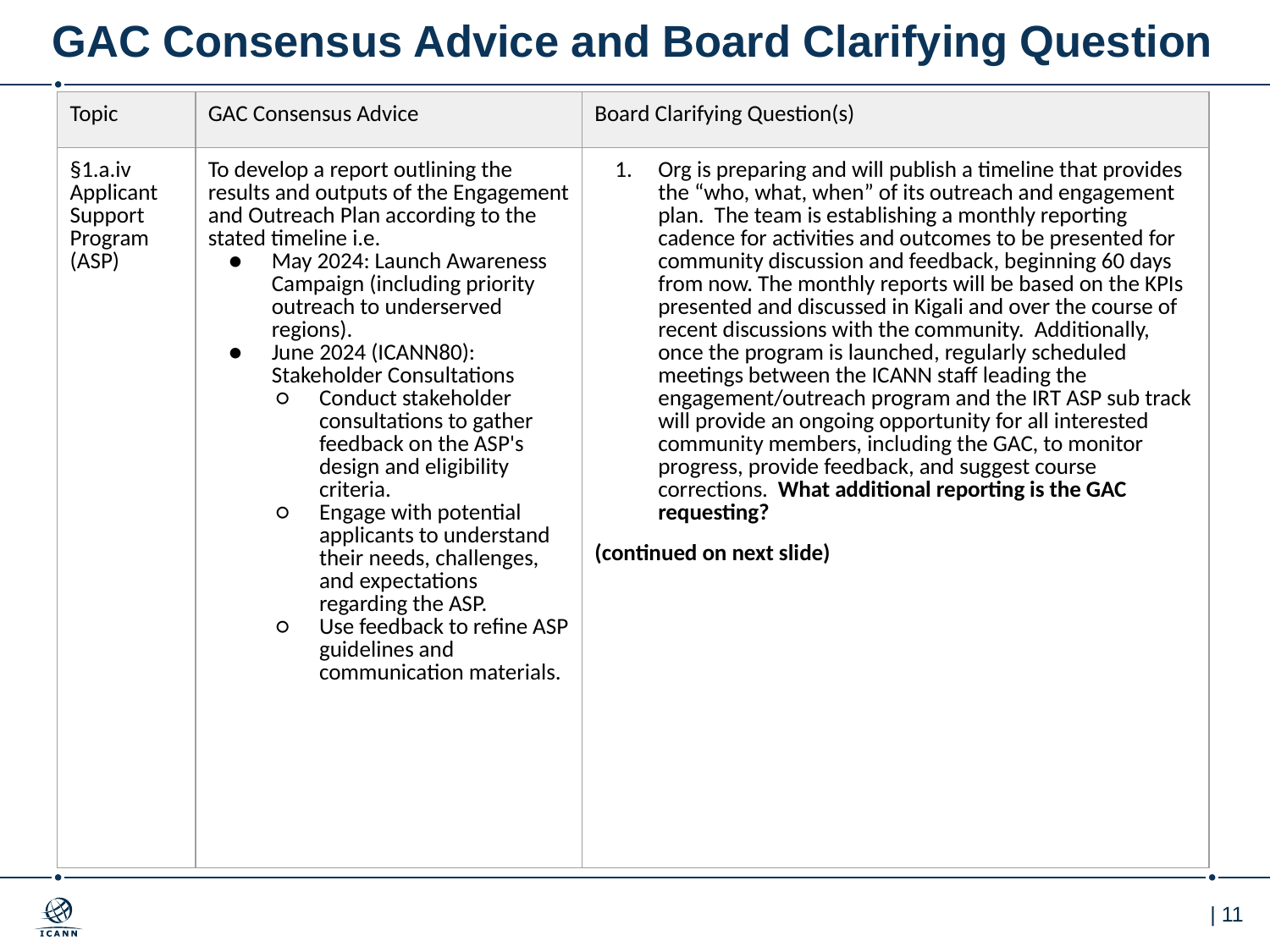

# GAC Consensus Advice and Board Clarifying Question
| Topic | GAC Consensus Advice | Board Clarifying Question(s) |
| --- | --- | --- |
| §1.a.iv Applicant Support Program (ASP) | To develop a report outlining the results and outputs of the Engagement and Outreach Plan according to the stated timeline i.e. May 2024: Launch Awareness Campaign (including priority outreach to underserved regions). June 2024 (ICANN80): Stakeholder Consultations Conduct stakeholder consultations to gather feedback on the ASP's design and eligibility criteria. Engage with potential applicants to understand their needs, challenges, and expectations regarding the ASP. Use feedback to refine ASP guidelines and communication materials. | Org is preparing and will publish a timeline that provides the “who, what, when” of its outreach and engagement plan. The team is establishing a monthly reporting cadence for activities and outcomes to be presented for community discussion and feedback, beginning 60 days from now. The monthly reports will be based on the KPIs presented and discussed in Kigali and over the course of recent discussions with the community. Additionally, once the program is launched, regularly scheduled meetings between the ICANN staff leading the engagement/outreach program and the IRT ASP sub track will provide an ongoing opportunity for all interested community members, including the GAC, to monitor progress, provide feedback, and suggest course corrections. What additional reporting is the GAC requesting? (continued on next slide) |